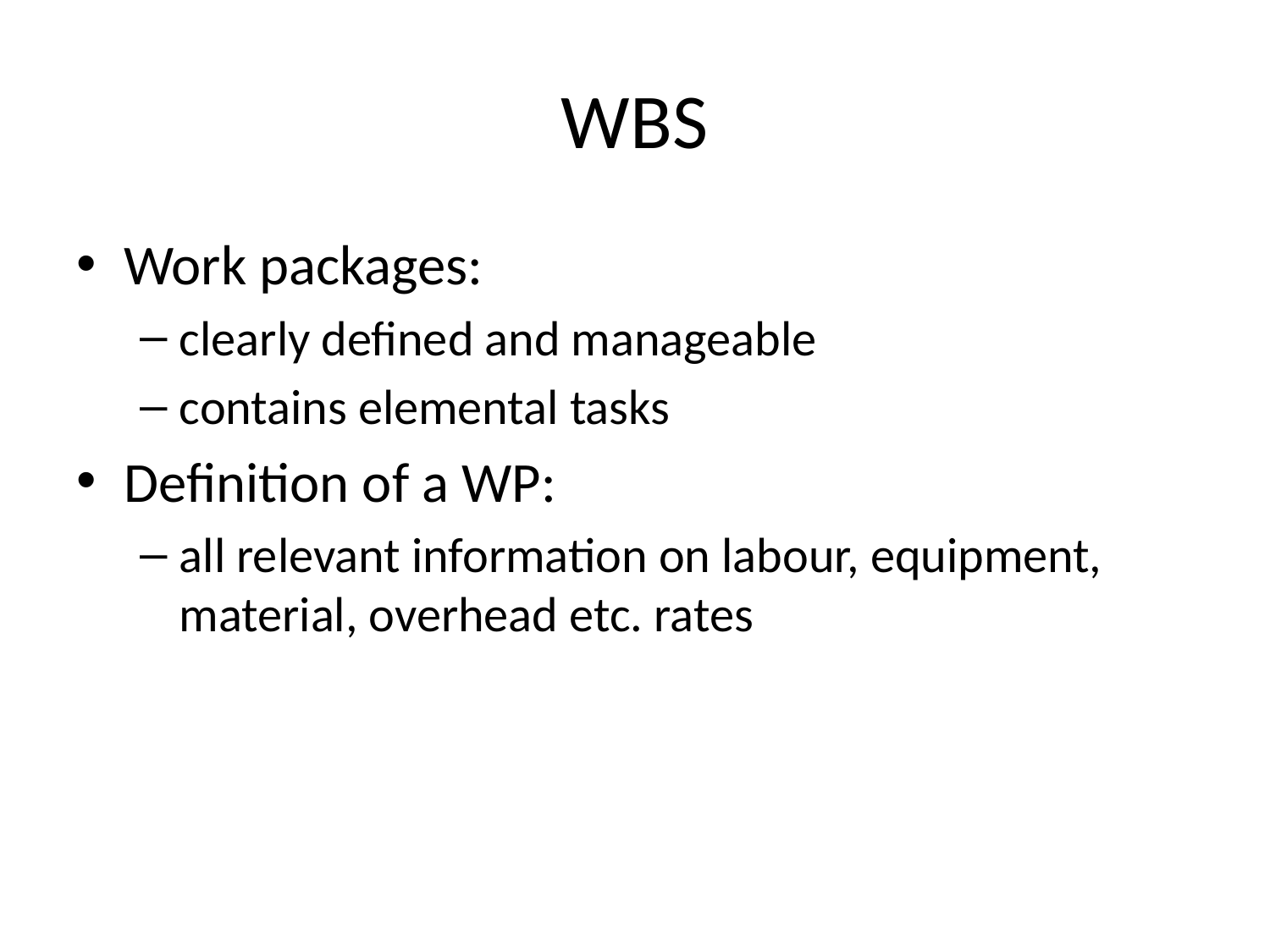

# WBS
Work packages:
clearly defined and manageable
contains elemental tasks
Definition of a WP:
all relevant information on labour, equipment, material, overhead etc. rates